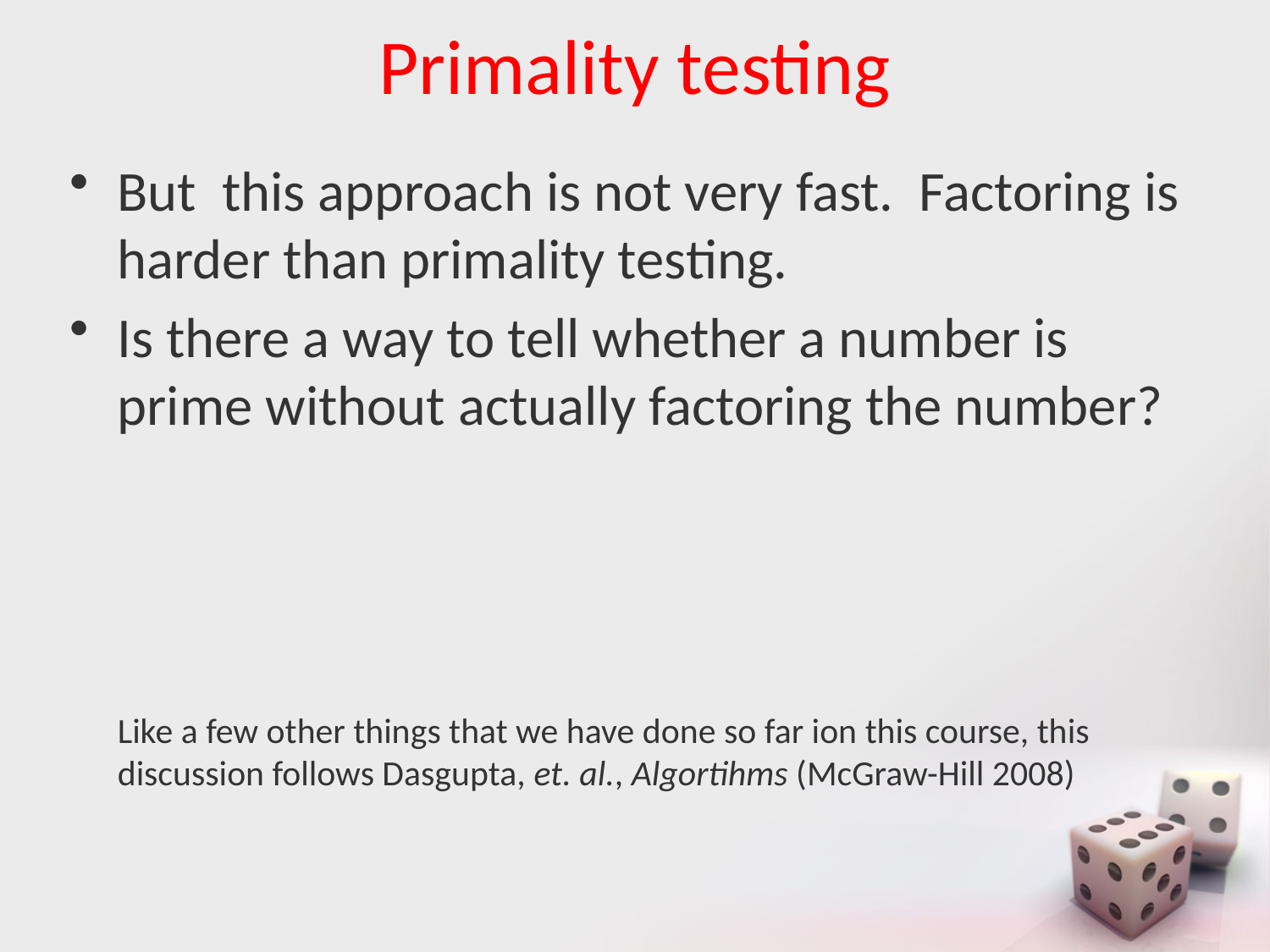

# Primality testing
But  this approach is not very fast.  Factoring is harder than primality testing.
Is there a way to tell whether a number is prime without actually factoring the number?
Like a few other things that we have done so far ion this course, this discussion follows Dasgupta, et. al., Algortihms (McGraw-Hill 2008)